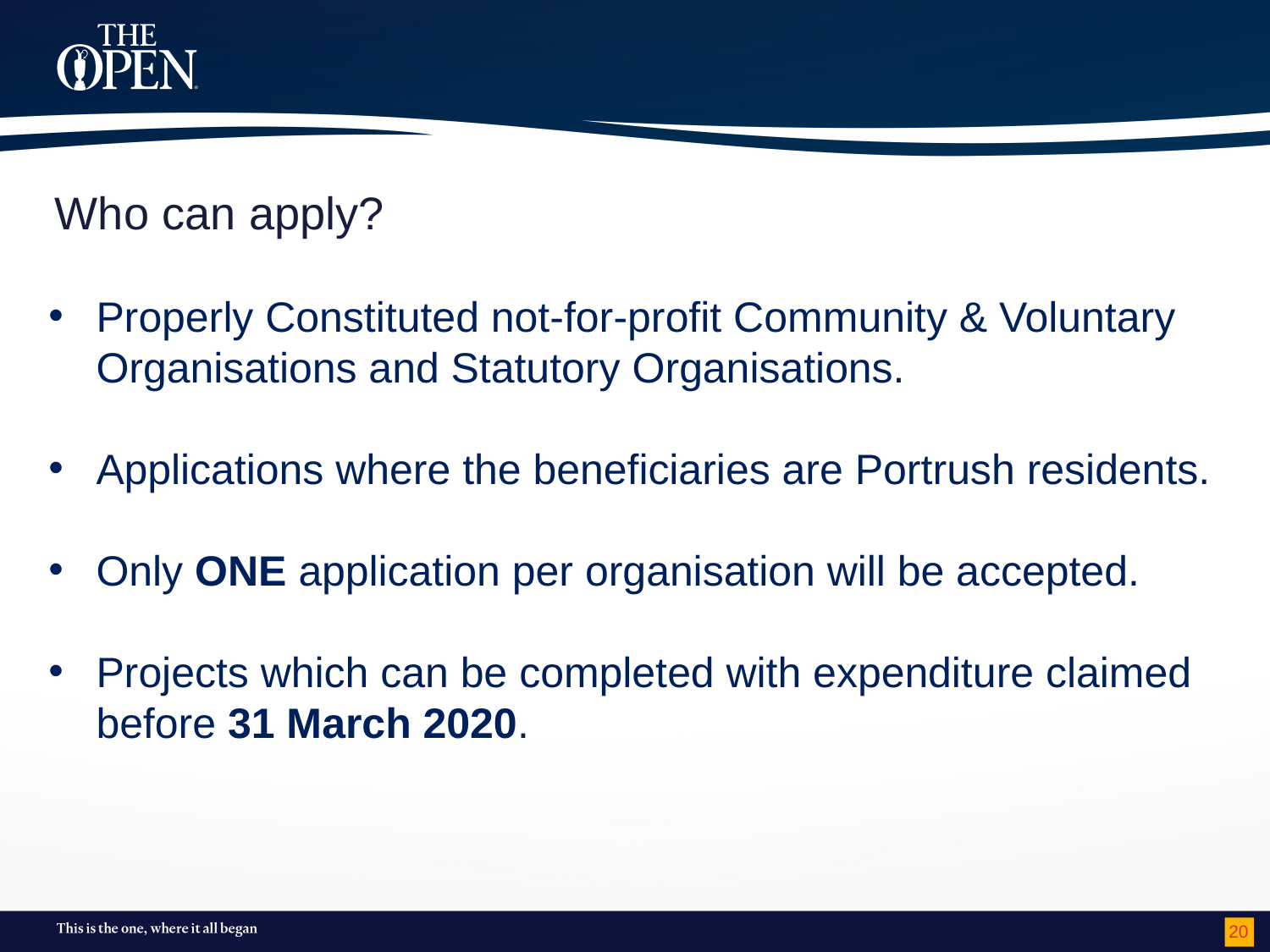

# Who can apply?
Properly Constituted not-for-profit Community & Voluntary Organisations and Statutory Organisations.

Applications where the beneficiaries are Portrush residents.

Only ONE application per organisation will be accepted.

Projects which can be completed with expenditure claimed before 31 March 2020.

20